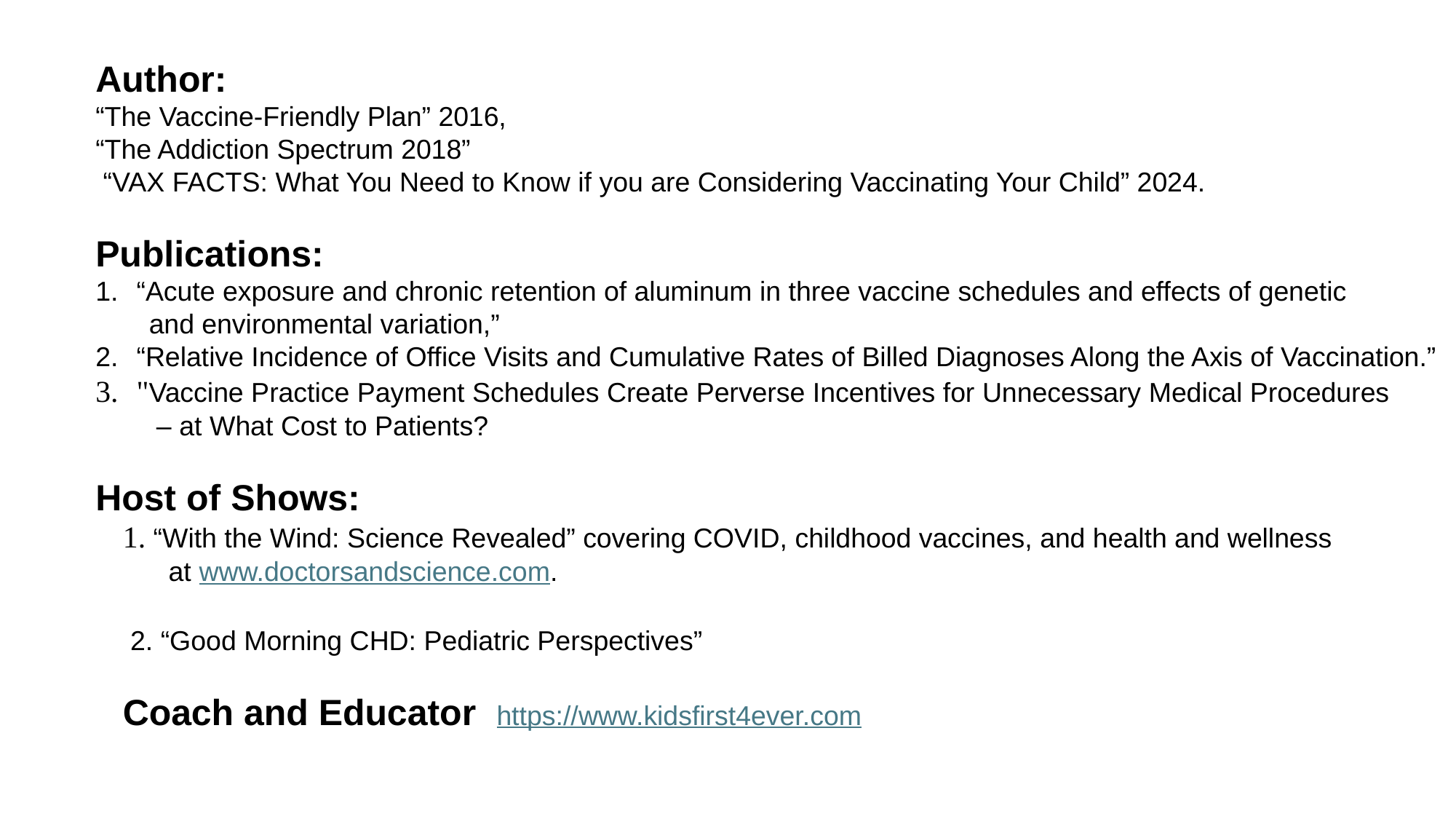

Author:
“The Vaccine-Friendly Plan” 2016,
“The Addiction Spectrum 2018”
 “VAX FACTS: What You Need to Know if you are Considering Vaccinating Your Child” 2024.

Publications:
“Acute exposure and chronic retention of aluminum in three vaccine schedules and effects of genetic
       and environmental variation,”
“Relative Incidence of Office Visits and Cumulative Rates of Billed Diagnoses Along the Axis of Vaccination.”
"Vaccine Practice Payment Schedules Create Perverse Incentives for Unnecessary Medical Procedures
        – at What Cost to Patients?

Host of Shows:
1. “With the Wind: Science Revealed” covering COVID, childhood vaccines, and health and wellness
      at www.doctorsandscience.com.

 2. “Good Morning CHD: Pediatric Perspectives”

Coach and Educator  https://www.kidsfirst4ever.com